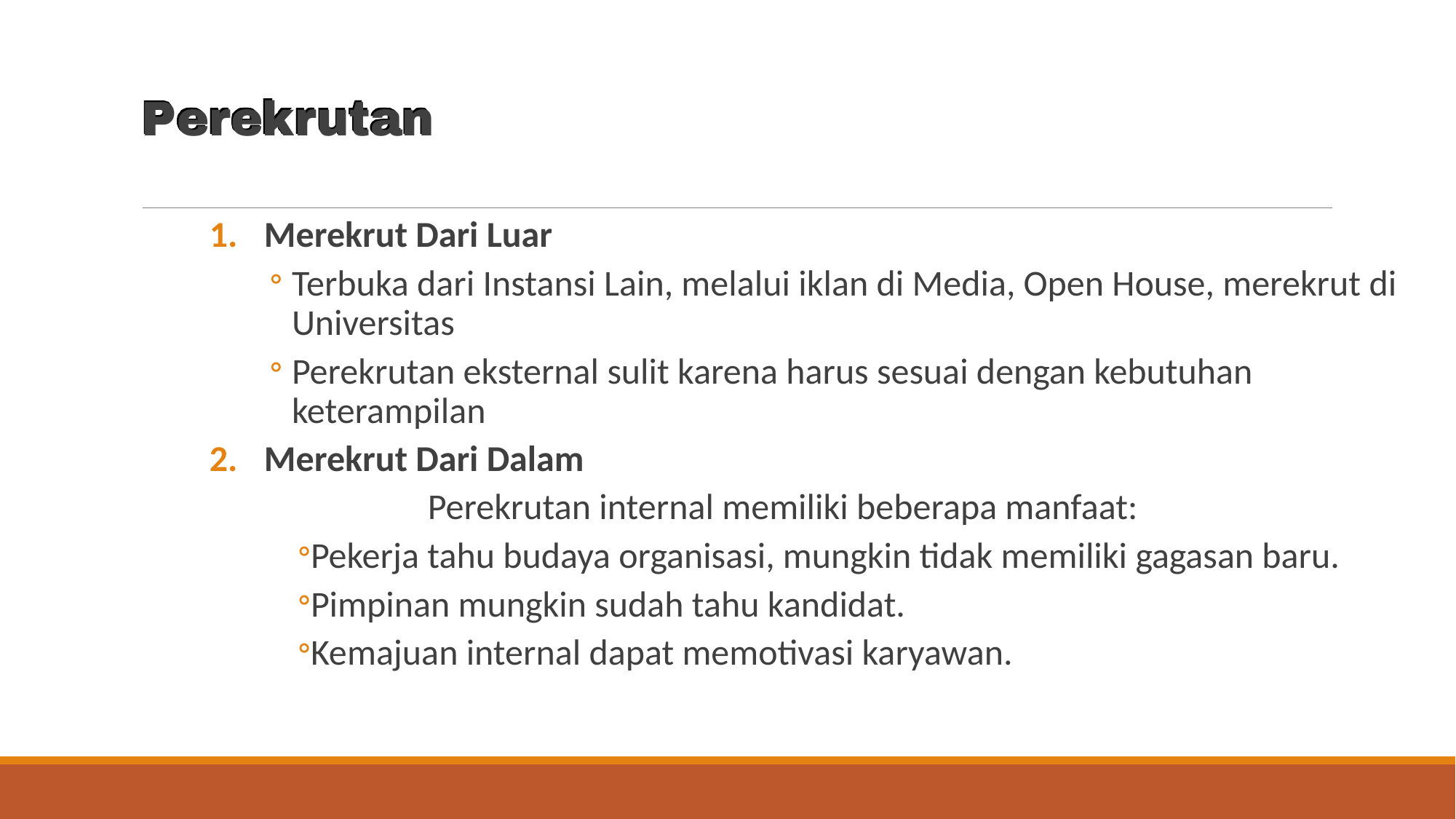

# Perekrutan
Merekrut Dari Luar
Terbuka dari Instansi Lain, melalui iklan di Media, Open House, merekrut di Universitas
Perekrutan eksternal sulit karena harus sesuai dengan kebutuhan keterampilan
Merekrut Dari Dalam
		Perekrutan internal memiliki beberapa manfaat:
Pekerja tahu budaya organisasi, mungkin tidak memiliki gagasan baru.
Pimpinan mungkin sudah tahu kandidat.
Kemajuan internal dapat memotivasi karyawan.